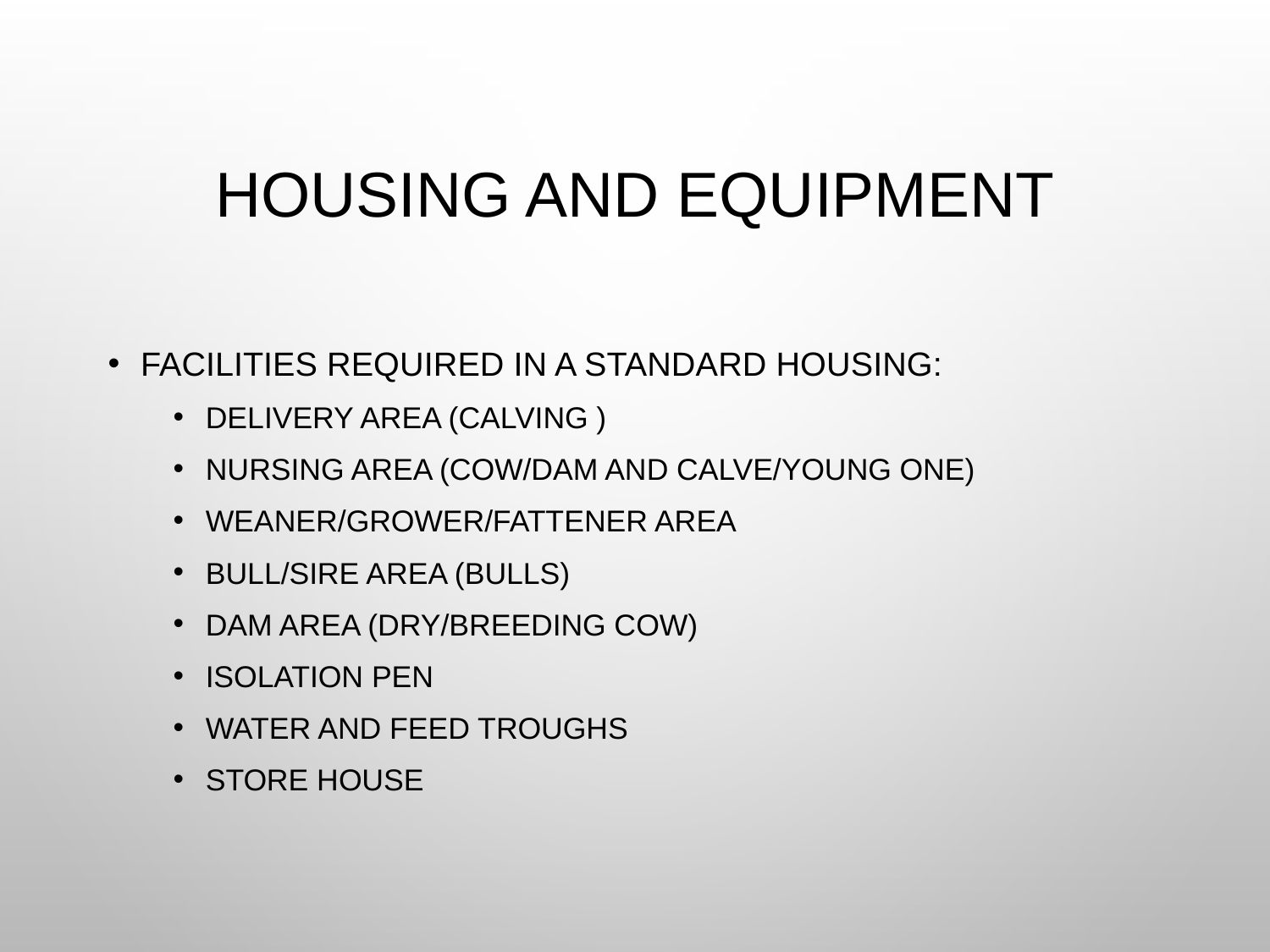

# Housing and equipment
Facilities required in a Standard Housing:
Delivery area (calving )
Nursing area (Cow/Dam and calve/young one)
Weaner/Grower/Fattener area
Bull/Sire area (bulls)
Dam area (dry/breeding cow)
Isolation pen
Water and feed troughs
Store house